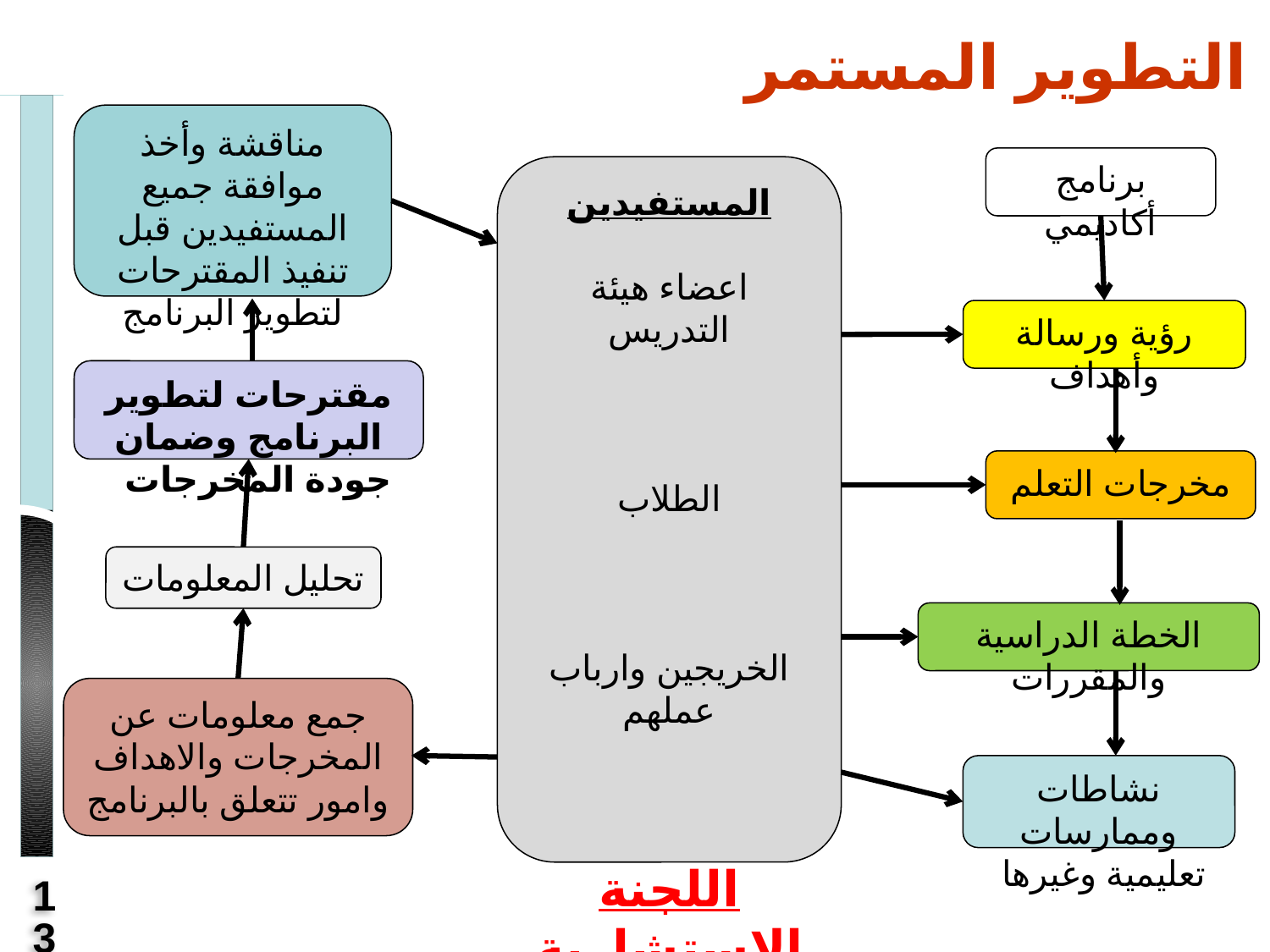

التطوير المستمر

مناقشة وأخذ موافقة جميع المستفيدين قبل تنفيذ المقترحات لتطوير البرنامج

برنامج أكاديمي
المستفيدين

اعضاء هيئة التدريس

الطلاب

الخريجين وارباب عملهم

اللجنة الاستشارية

رؤية ورسالة وأهداف
مقترحات لتطوير البرنامج وضمان جودة المخرجات
مخرجات التعلم
تحليل المعلومات
الخطة الدراسية والمقررات
جمع معلومات عن المخرجات والاهداف وامور تتعلق بالبرنامج
نشاطات وممارسات تعليمية وغيرها
13